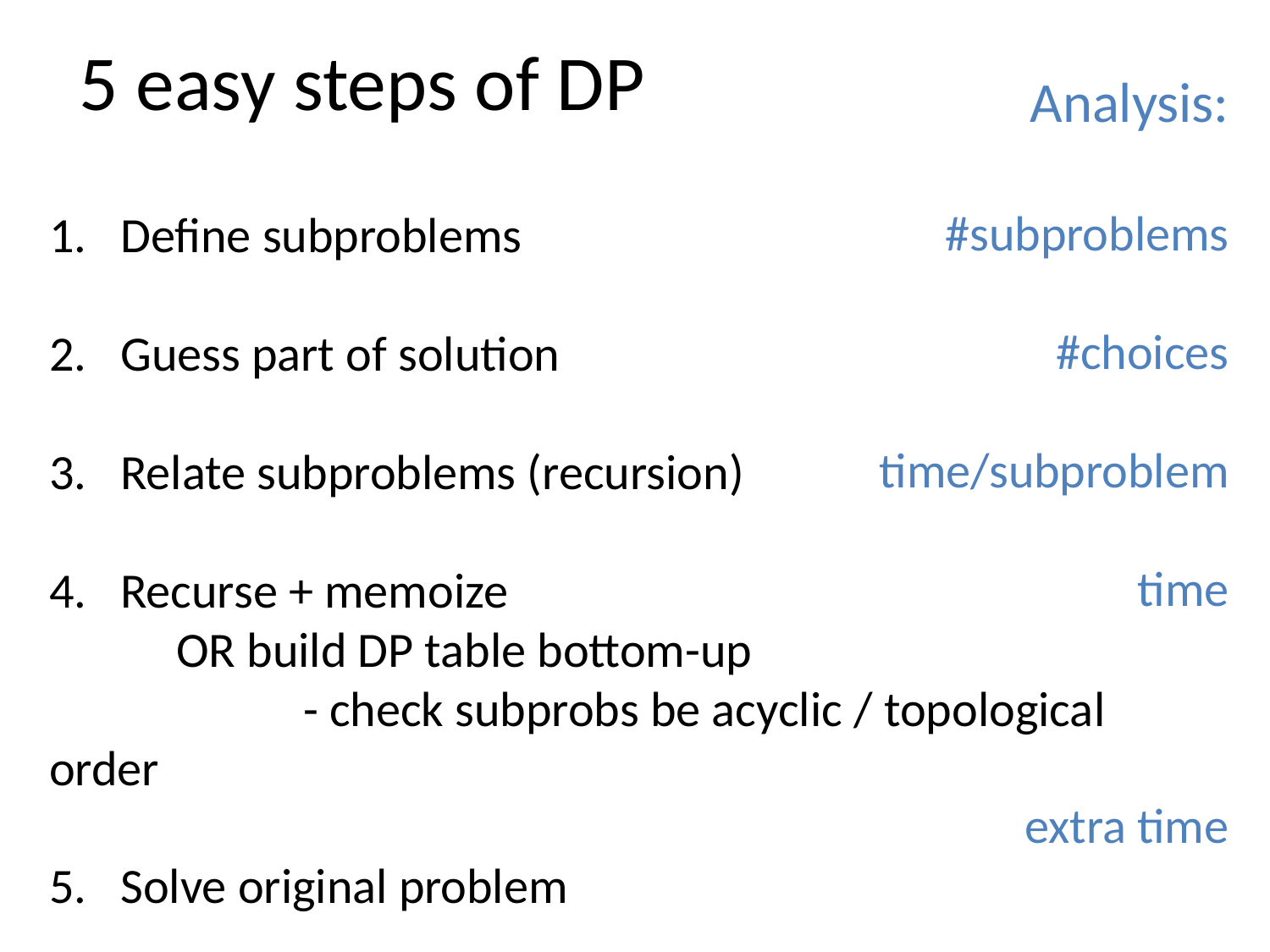

# 5 easy steps of DP
Analysis:

#subproblems

#choices

time/subproblem

time

extra time
Define subproblems

Guess part of solution

Relate subproblems (recursion)

Recurse + memoize
	OR build DP table bottom-up
		- check subprobs be acyclic / topological order

Solve original problem